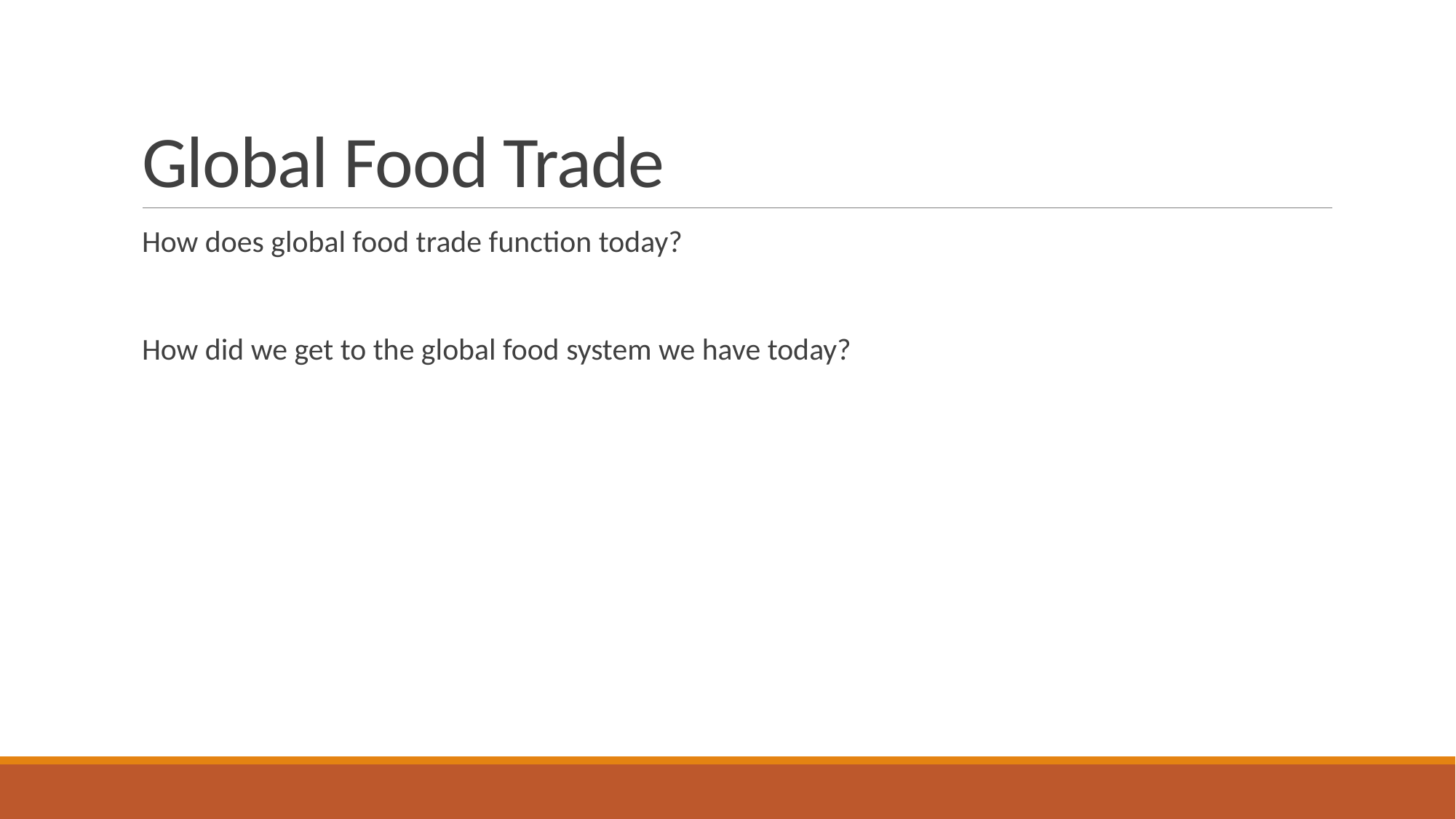

# Global Food Trade
How does global food trade function today?

How did we get to the global food system we have today?